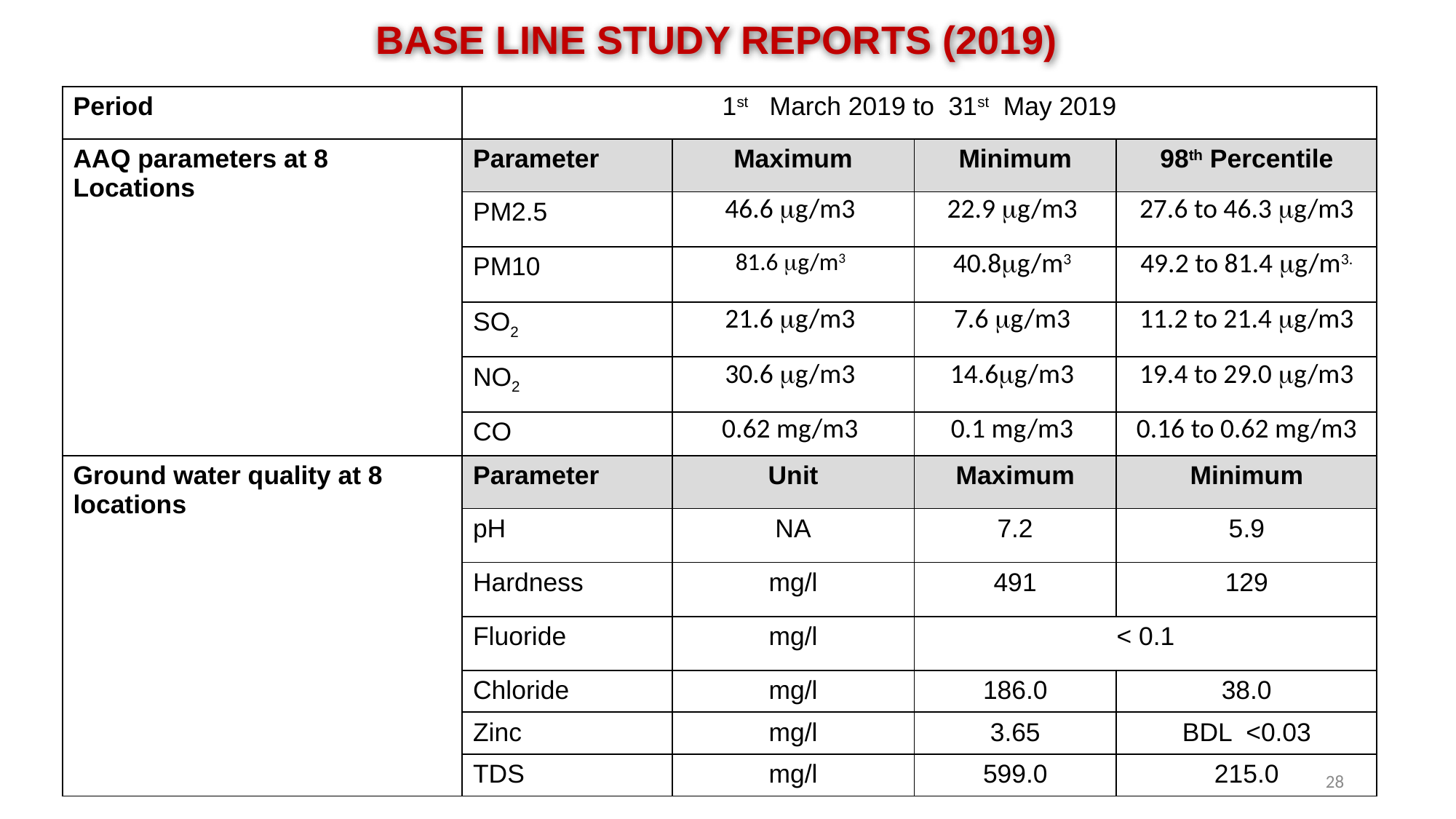

BASE LINE STUDY REPORTS (2019)
| Period | 1st March 2019 to 31st May 2019 |  |  |  |
| --- | --- | --- | --- | --- |
| AAQ parameters at 8 Locations | Parameter | Maximum | Minimum | 98th Percentile |
|  | PM2.5 | 46.6 μg/m3 | 22.9 μg/m3 | 27.6 to 46.3 μg/m3 |
|  | PM10 | 81.6 μg/m3 | 40.8μg/m3 | 49.2 to 81.4 μg/m3. |
|  | SO2 | 21.6 μg/m3 | 7.6 μg/m3 | 11.2 to 21.4 μg/m3 |
|  | NO2 | 30.6 μg/m3 | 14.6μg/m3 | 19.4 to 29.0 μg/m3 |
|  | CO | 0.62 mg/m3 | 0.1 mg/m3 | 0.16 to 0.62 mg/m3 |
| Ground water quality at 8 locations | Parameter | Unit | Maximum | Minimum |
|  | pH | NA | 7.2 | 5.9 |
|  | Hardness | mg/l | 491 | 129 |
|  | Fluoride | mg/l | < 0.1 |  |
|  | Chloride | mg/l | 186.0 | 38.0 |
|  | Zinc | mg/l | 3.65 | BDL <0.03 |
|  | TDS | mg/l | 599.0 | 215.0 |
28